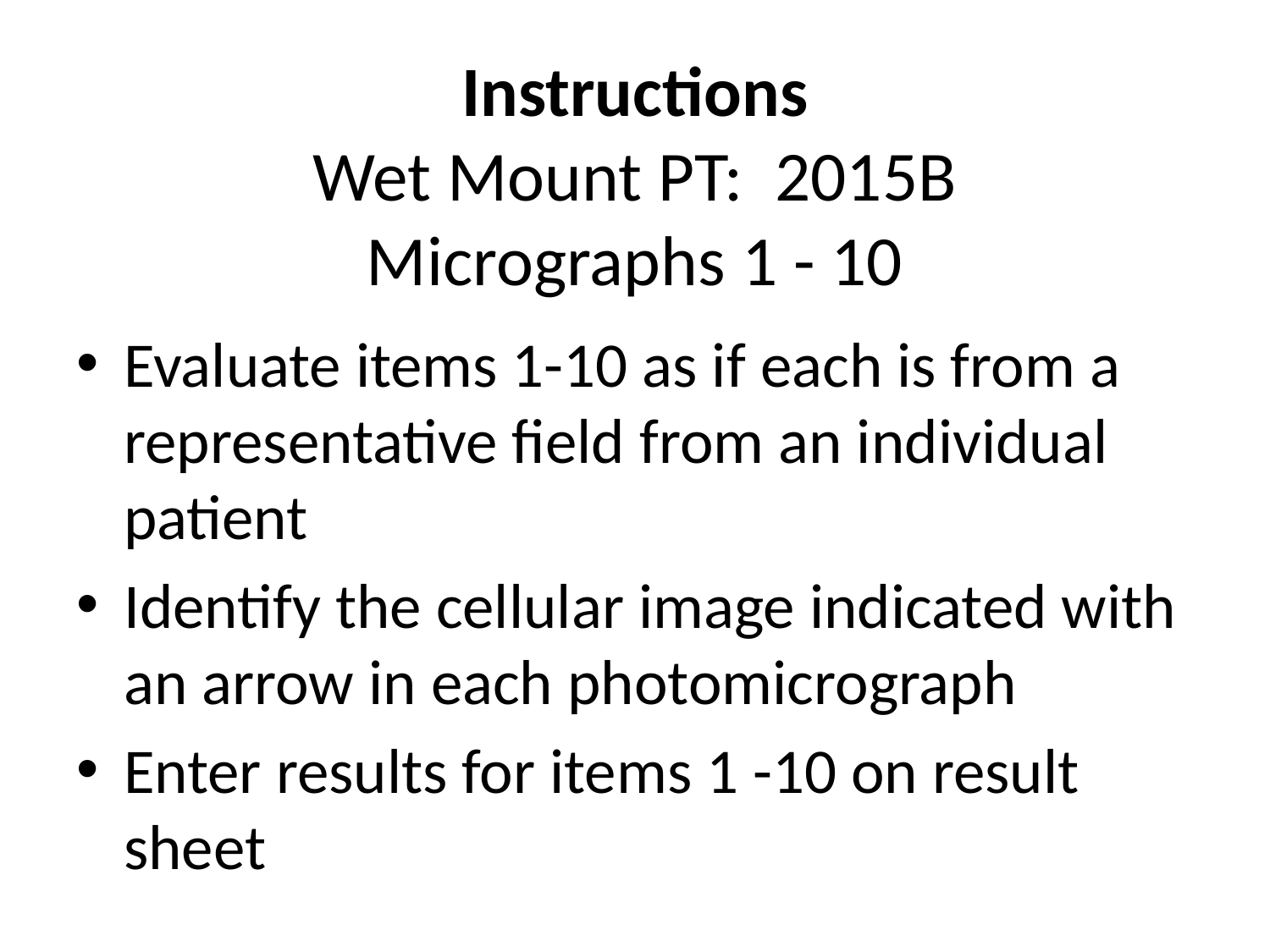

# Instructions Wet Mount PT:  2015B Micrographs 1 - 10
Evaluate items 1-10 as if each is from a representative field from an individual patient
Identify the cellular image indicated with an arrow in each photomicrograph
Enter results for items 1 -10 on result sheet